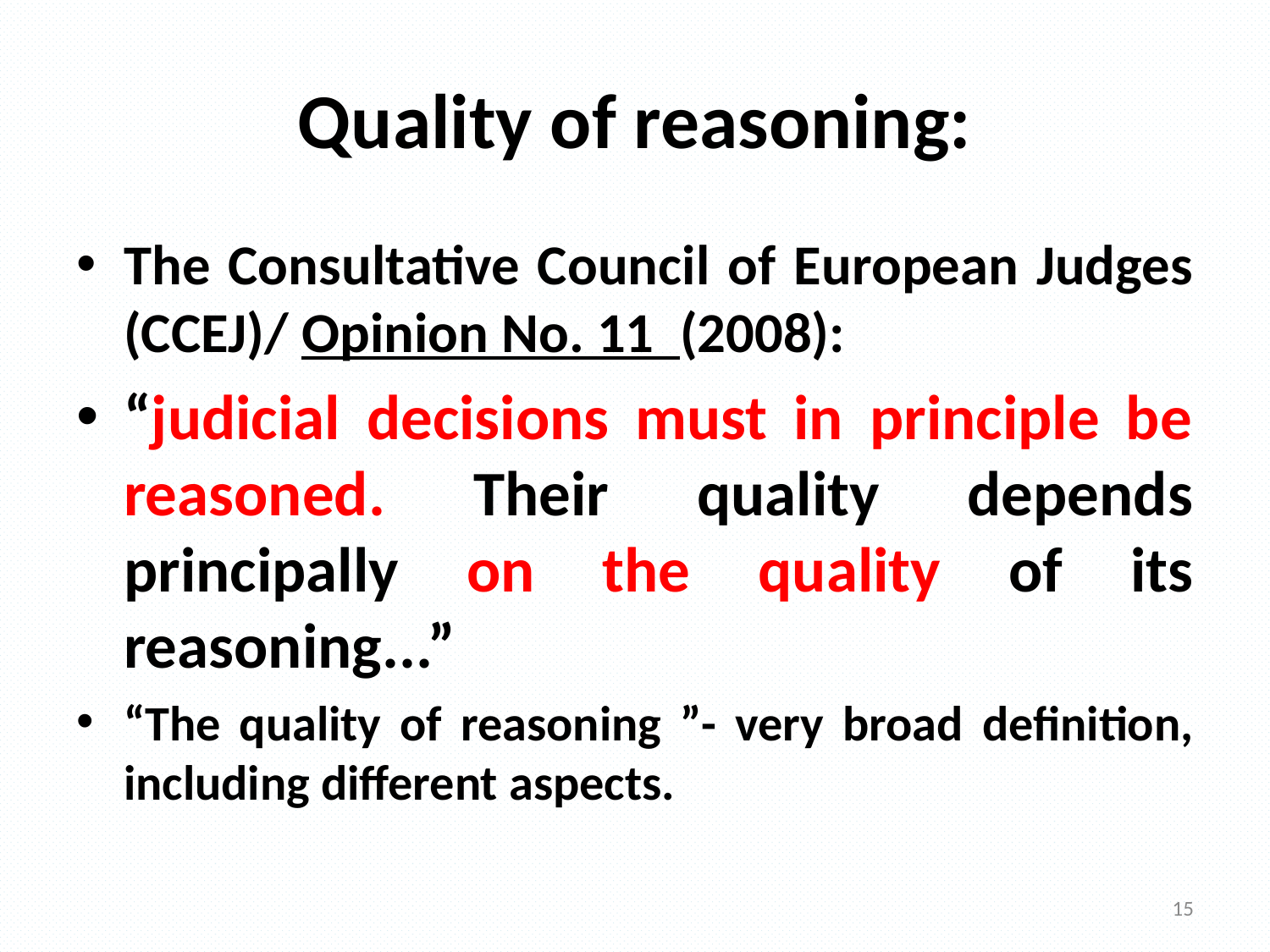

# Quality of reasoning:
The Consultative Council of European Judges (CCEJ)/ Opinion No. 11  (2008):
“judicial decisions must in principle be reasoned. Their quality depends principally on the quality of its reasoning...”
“The quality of reasoning ”- very broad definition, including different aspects.
15